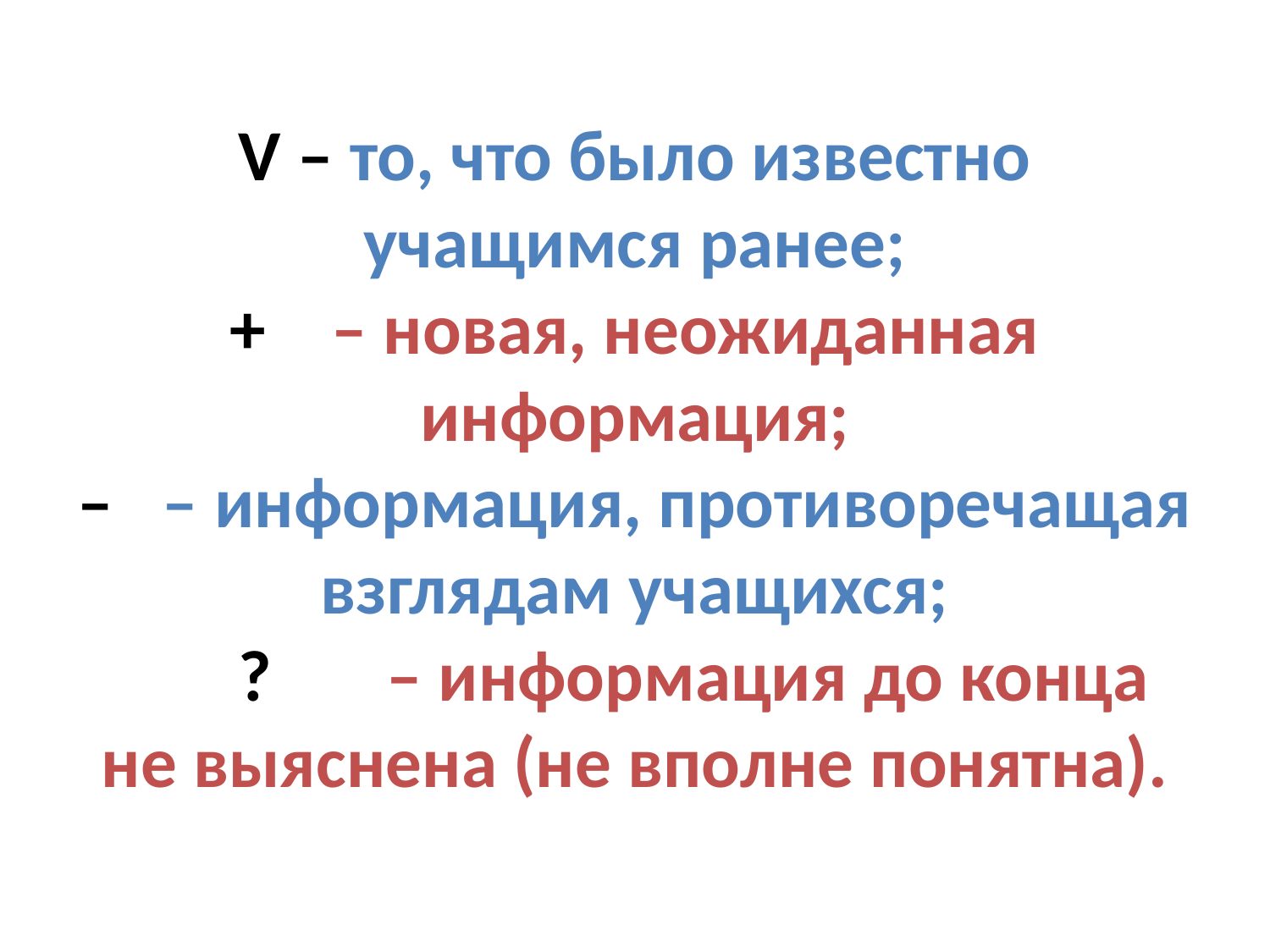

# V – то, что было известно учащимся ранее; +    – новая, неожиданная информация; –   – информация, противоречащая взглядам учащихся; ?       – информация до конца не выяснена (не вполне понятна).